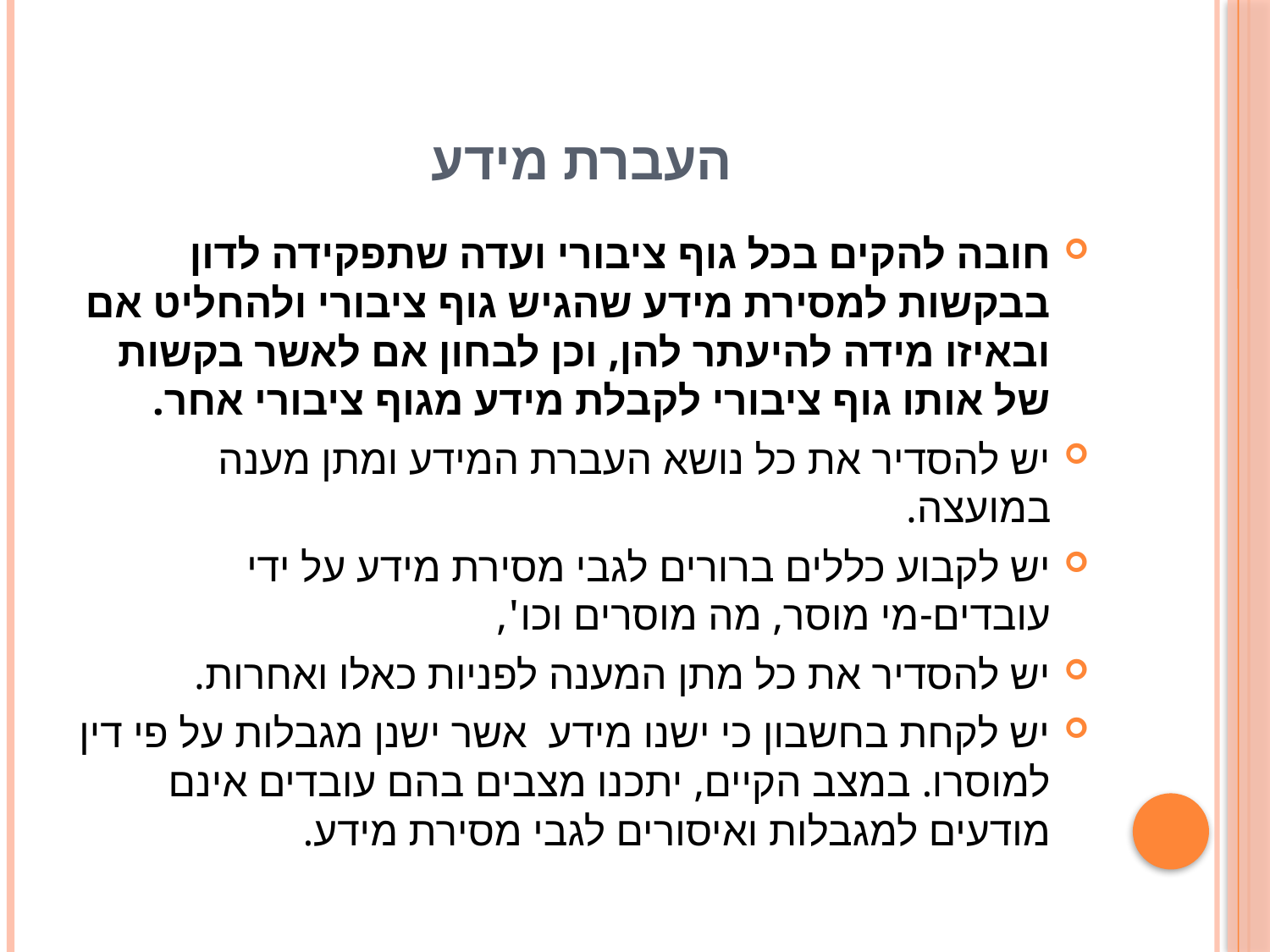

# העברת מידע
חובה להקים בכל גוף ציבורי ועדה שתפקידה לדון בבקשות למסירת מידע שהגיש גוף ציבורי ולהחליט אם ובאיזו מידה להיעתר להן, וכן לבחון אם לאשר בקשות של אותו גוף ציבורי לקבלת מידע מגוף ציבורי אחר.
יש להסדיר את כל נושא העברת המידע ומתן מענה במועצה.
יש לקבוע כללים ברורים לגבי מסירת מידע על ידי עובדים-מי מוסר, מה מוסרים וכו',
יש להסדיר את כל מתן המענה לפניות כאלו ואחרות.
יש לקחת בחשבון כי ישנו מידע  אשר ישנן מגבלות על פי דין למוסרו. במצב הקיים, יתכנו מצבים בהם עובדים אינם מודעים למגבלות ואיסורים לגבי מסירת מידע.